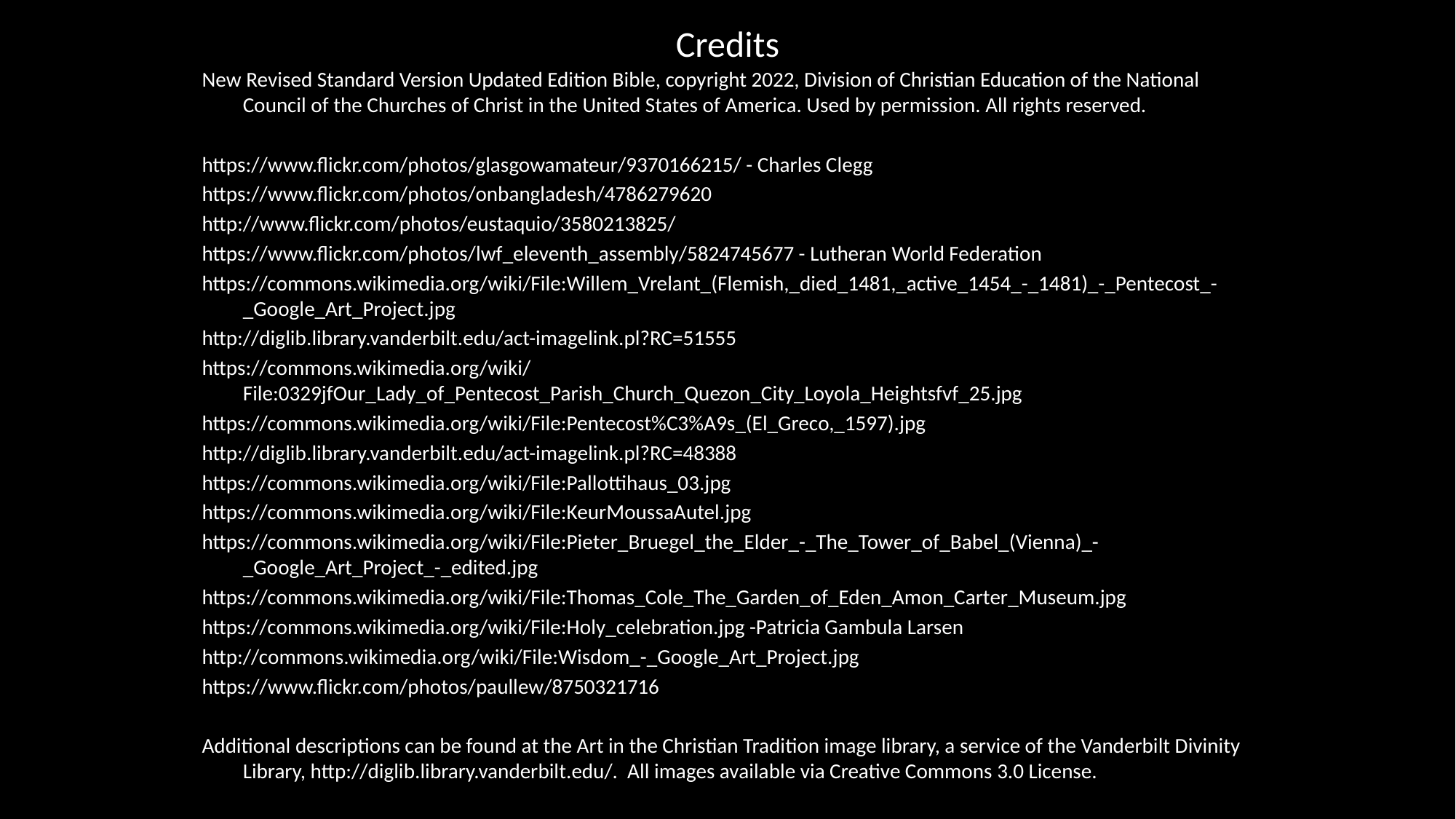

# Credits
New Revised Standard Version Updated Edition Bible, copyright 2022, Division of Christian Education of the National Council of the Churches of Christ in the United States of America. Used by permission. All rights reserved.

https://www.flickr.com/photos/glasgowamateur/9370166215/ - Charles Clegg
https://www.flickr.com/photos/onbangladesh/4786279620
http://www.flickr.com/photos/eustaquio/3580213825/
https://www.flickr.com/photos/lwf_eleventh_assembly/5824745677 - Lutheran World Federation
https://commons.wikimedia.org/wiki/File:Willem_Vrelant_(Flemish,_died_1481,_active_1454_-_1481)_-_Pentecost_-_Google_Art_Project.jpg
http://diglib.library.vanderbilt.edu/act-imagelink.pl?RC=51555
https://commons.wikimedia.org/wiki/File:0329jfOur_Lady_of_Pentecost_Parish_Church_Quezon_City_Loyola_Heightsfvf_25.jpg
https://commons.wikimedia.org/wiki/File:Pentecost%C3%A9s_(El_Greco,_1597).jpg
http://diglib.library.vanderbilt.edu/act-imagelink.pl?RC=48388
https://commons.wikimedia.org/wiki/File:Pallottihaus_03.jpg
https://commons.wikimedia.org/wiki/File:KeurMoussaAutel.jpg
https://commons.wikimedia.org/wiki/File:Pieter_Bruegel_the_Elder_-_The_Tower_of_Babel_(Vienna)_-_Google_Art_Project_-_edited.jpg
https://commons.wikimedia.org/wiki/File:Thomas_Cole_The_Garden_of_Eden_Amon_Carter_Museum.jpg
https://commons.wikimedia.org/wiki/File:Holy_celebration.jpg -Patricia Gambula Larsen
http://commons.wikimedia.org/wiki/File:Wisdom_-_Google_Art_Project.jpg
https://www.flickr.com/photos/paullew/8750321716

Additional descriptions can be found at the Art in the Christian Tradition image library, a service of the Vanderbilt Divinity Library, http://diglib.library.vanderbilt.edu/.  All images available via Creative Commons 3.0 License.